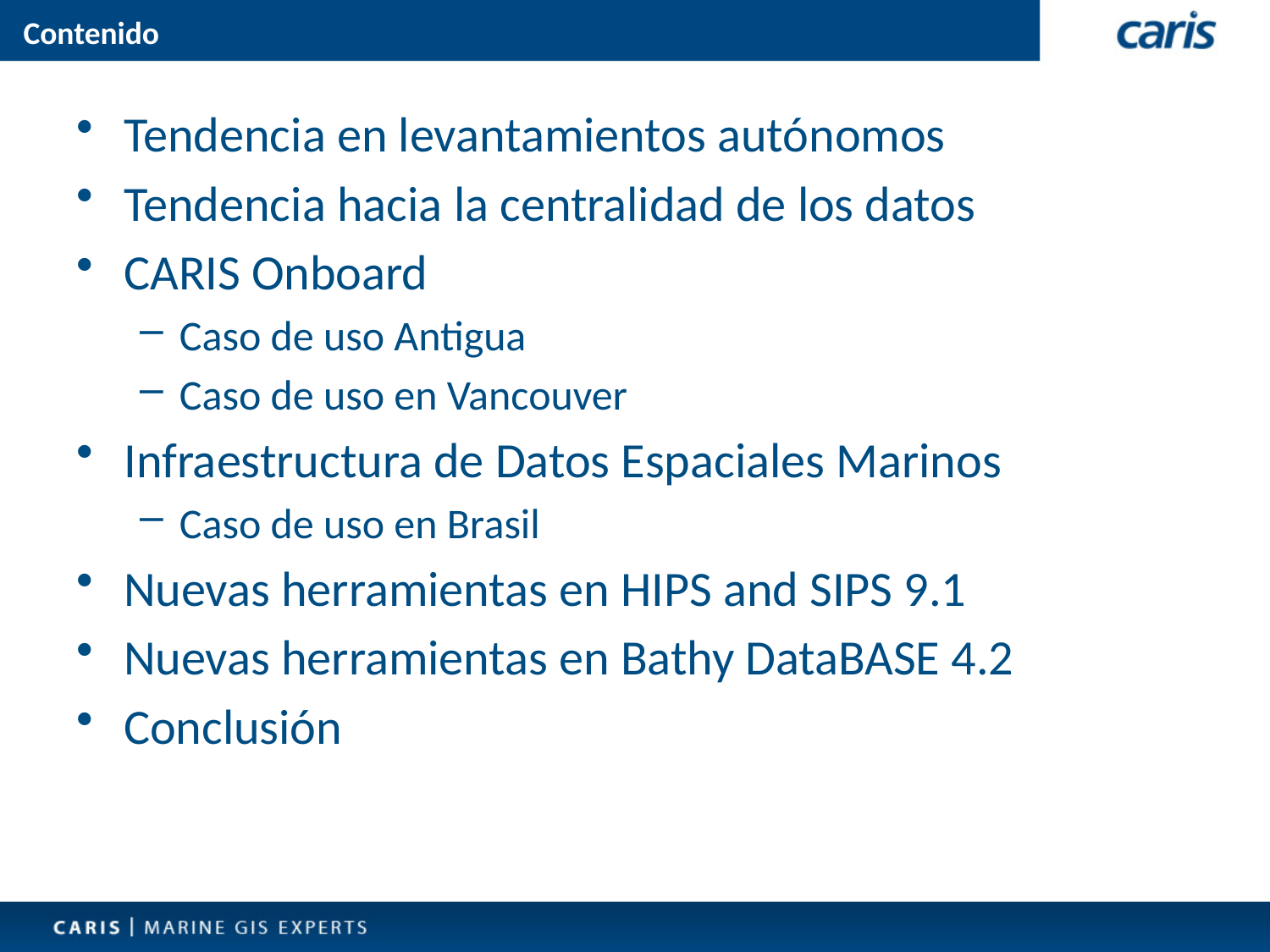

# Contenido
Tendencia en levantamientos autónomos
Tendencia hacia la centralidad de los datos
CARIS Onboard
Caso de uso Antigua
Caso de uso en Vancouver
Infraestructura de Datos Espaciales Marinos
Caso de uso en Brasil
Nuevas herramientas en HIPS and SIPS 9.1
Nuevas herramientas en Bathy DataBASE 4.2
Conclusión